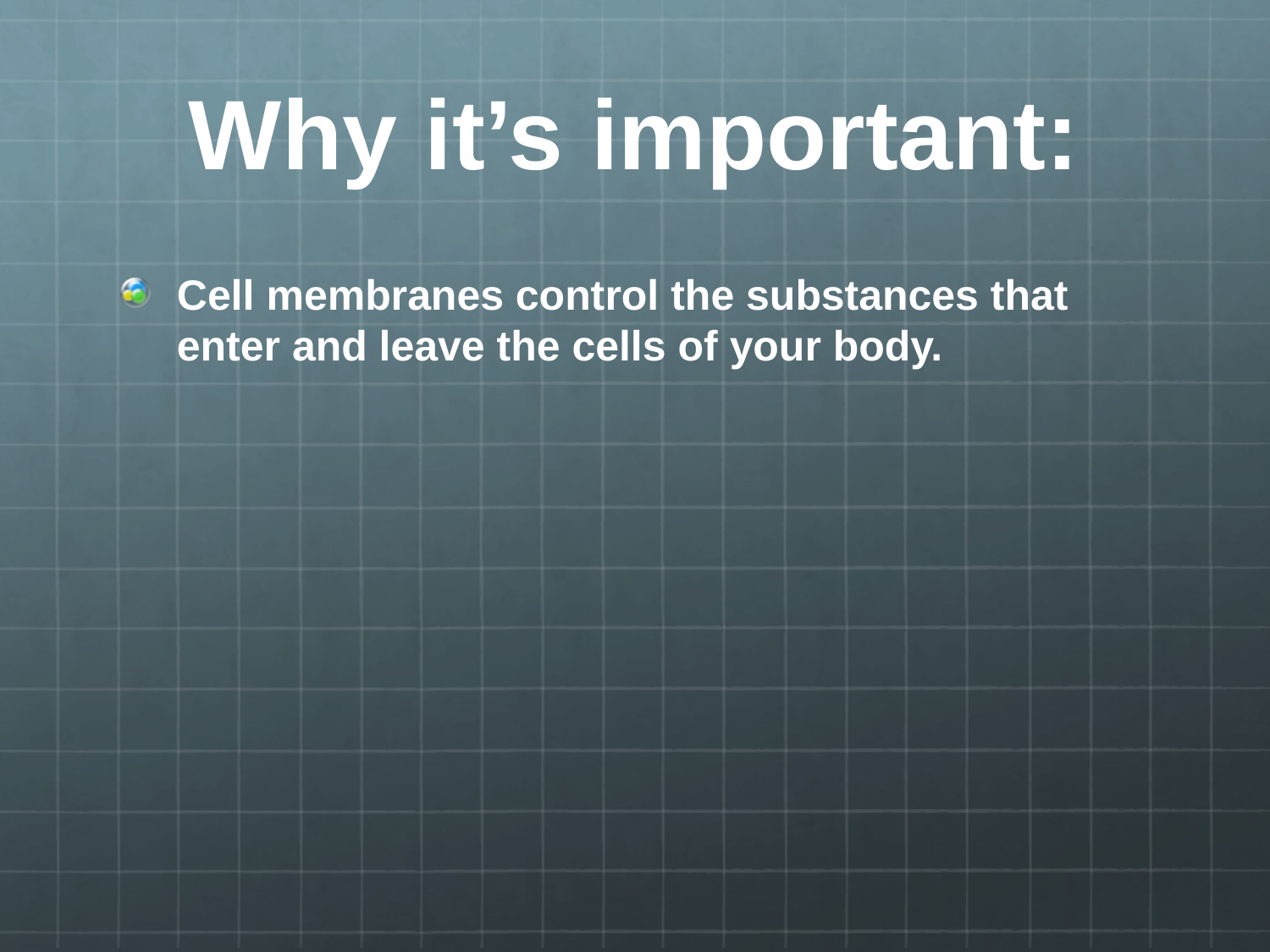

# Why it’s important:
Cell membranes control the substances that enter and leave the cells of your body.